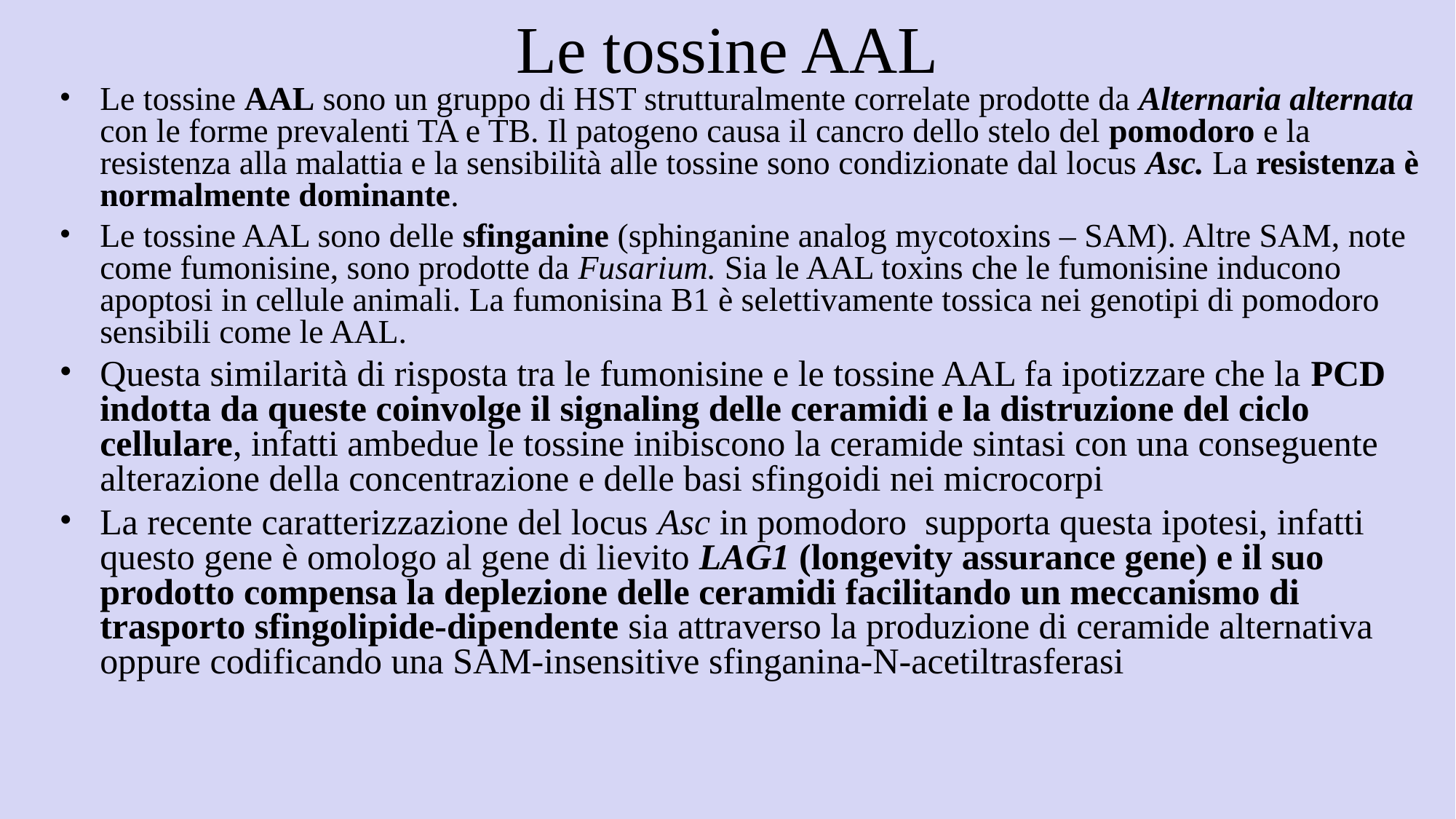

# Le tossine AAL
Le tossine AAL sono un gruppo di HST strutturalmente correlate prodotte da Alternaria alternata con le forme prevalenti TA e TB. Il patogeno causa il cancro dello stelo del pomodoro e la resistenza alla malattia e la sensibilità alle tossine sono condizionate dal locus Asc. La resistenza è normalmente dominante.
Le tossine AAL sono delle sfinganine (sphinganine analog mycotoxins – SAM). Altre SAM, note come fumonisine, sono prodotte da Fusarium. Sia le AAL toxins che le fumonisine inducono apoptosi in cellule animali. La fumonisina B1 è selettivamente tossica nei genotipi di pomodoro sensibili come le AAL.
Questa similarità di risposta tra le fumonisine e le tossine AAL fa ipotizzare che la PCD indotta da queste coinvolge il signaling delle ceramidi e la distruzione del ciclo cellulare, infatti ambedue le tossine inibiscono la ceramide sintasi con una conseguente alterazione della concentrazione e delle basi sfingoidi nei microcorpi
La recente caratterizzazione del locus Asc in pomodoro  supporta questa ipotesi, infatti questo gene è omologo al gene di lievito LAG1 (longevity assurance gene) e il suo prodotto compensa la deplezione delle ceramidi facilitando un meccanismo di trasporto sfingolipide-dipendente sia attraverso la produzione di ceramide alternativa oppure codificando una SAM-insensitive sfinganina-N-acetiltrasferasi